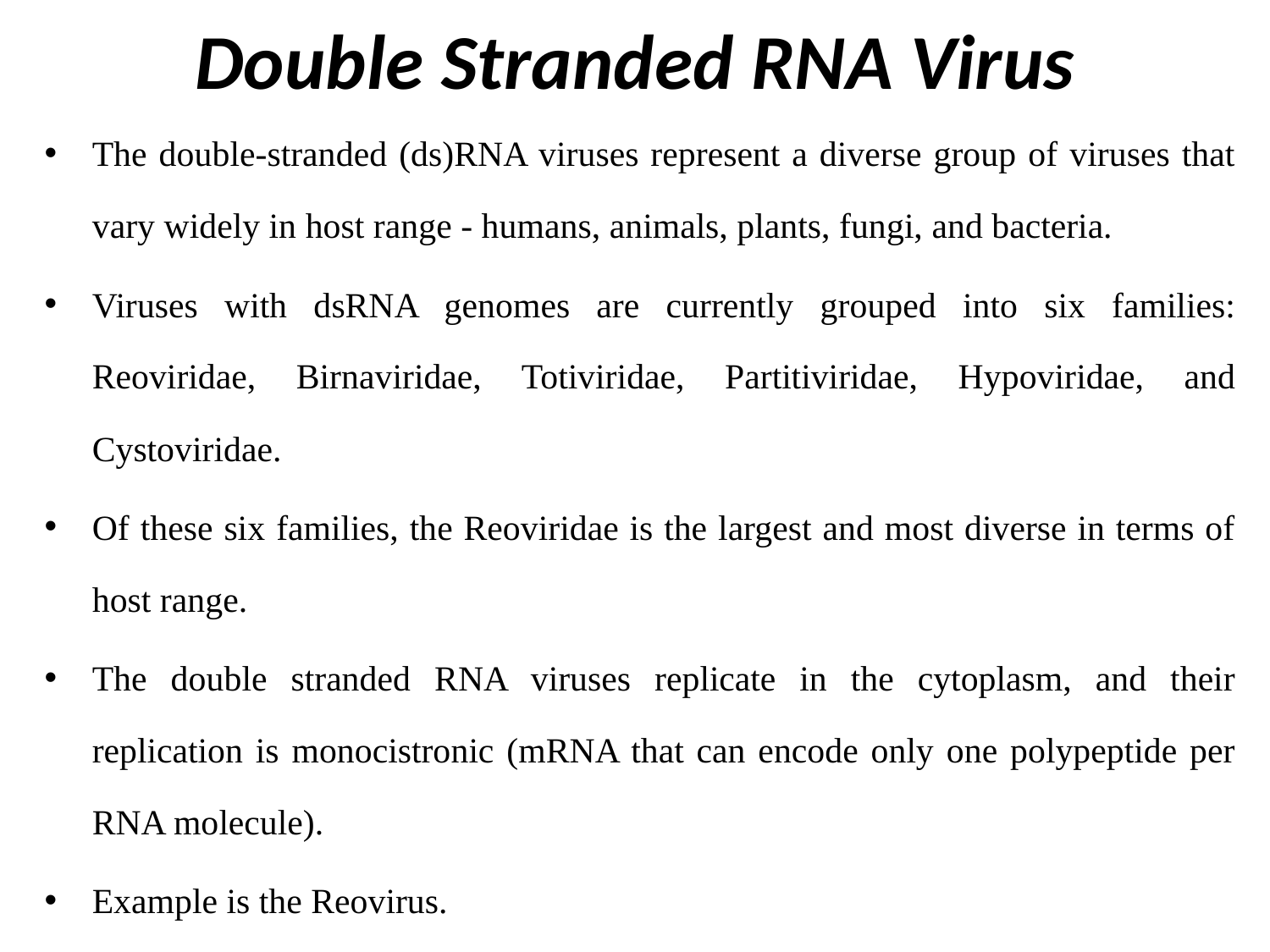

# Double Stranded RNA Virus
The double-stranded (ds)RNA viruses represent a diverse group of viruses that vary widely in host range - humans, animals, plants, fungi, and bacteria.
Viruses with dsRNA genomes are currently grouped into six families: Reoviridae, Birnaviridae, Totiviridae, Partitiviridae, Hypoviridae, and Cystoviridae.
Of these six families, the Reoviridae is the largest and most diverse in terms of host range.
The double stranded RNA viruses replicate in the cytoplasm, and their replication is monocistronic (mRNA that can encode only one polypeptide per RNA molecule).
Example is the Reovirus.